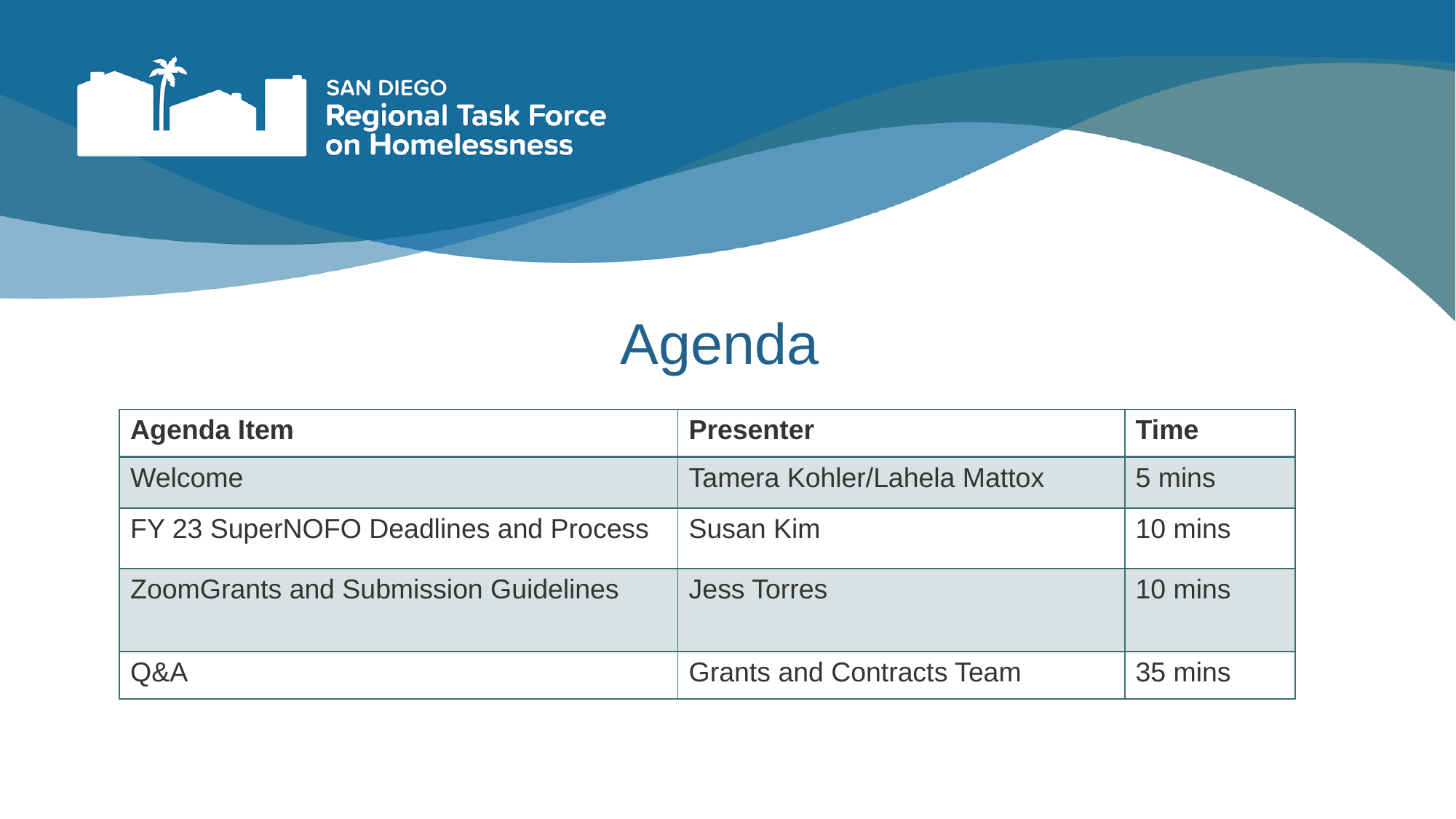

# Agenda
| Agenda Item | Presenter | Time |
| --- | --- | --- |
| Welcome | Tamera Kohler/Lahela Mattox | 5 mins |
| FY 23 SuperNOFO Deadlines and Process | Susan Kim | 10 mins |
| ZoomGrants and Submission Guidelines | Jess Torres | 10 mins |
| Q&A | Grants and Contracts Team | 35 mins |